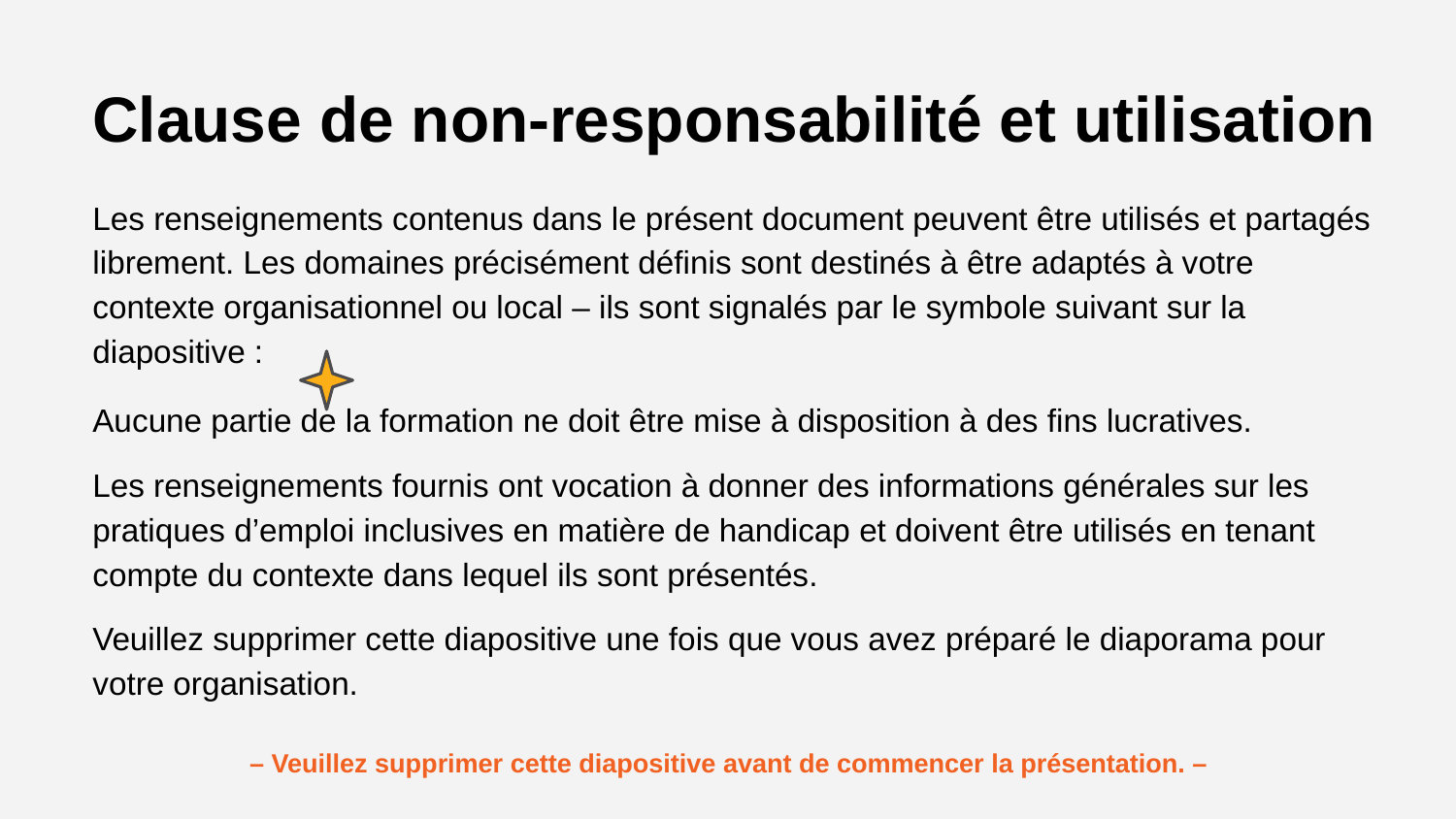

Clause de non-responsabilité et utilisation
Les renseignements contenus dans le présent document peuvent être utilisés et partagés librement. Les domaines précisément définis sont destinés à être adaptés à votre contexte organisationnel ou local – ils sont signalés par le symbole suivant sur la diapositive :

Aucune partie de la formation ne doit être mise à disposition à des fins lucratives.
Les renseignements fournis ont vocation à donner des informations générales sur les pratiques d’emploi inclusives en matière de handicap et doivent être utilisés en tenant compte du contexte dans lequel ils sont présentés.
Veuillez supprimer cette diapositive une fois que vous avez préparé le diaporama pour votre organisation.
– Veuillez supprimer cette diapositive avant de commencer la présentation. –